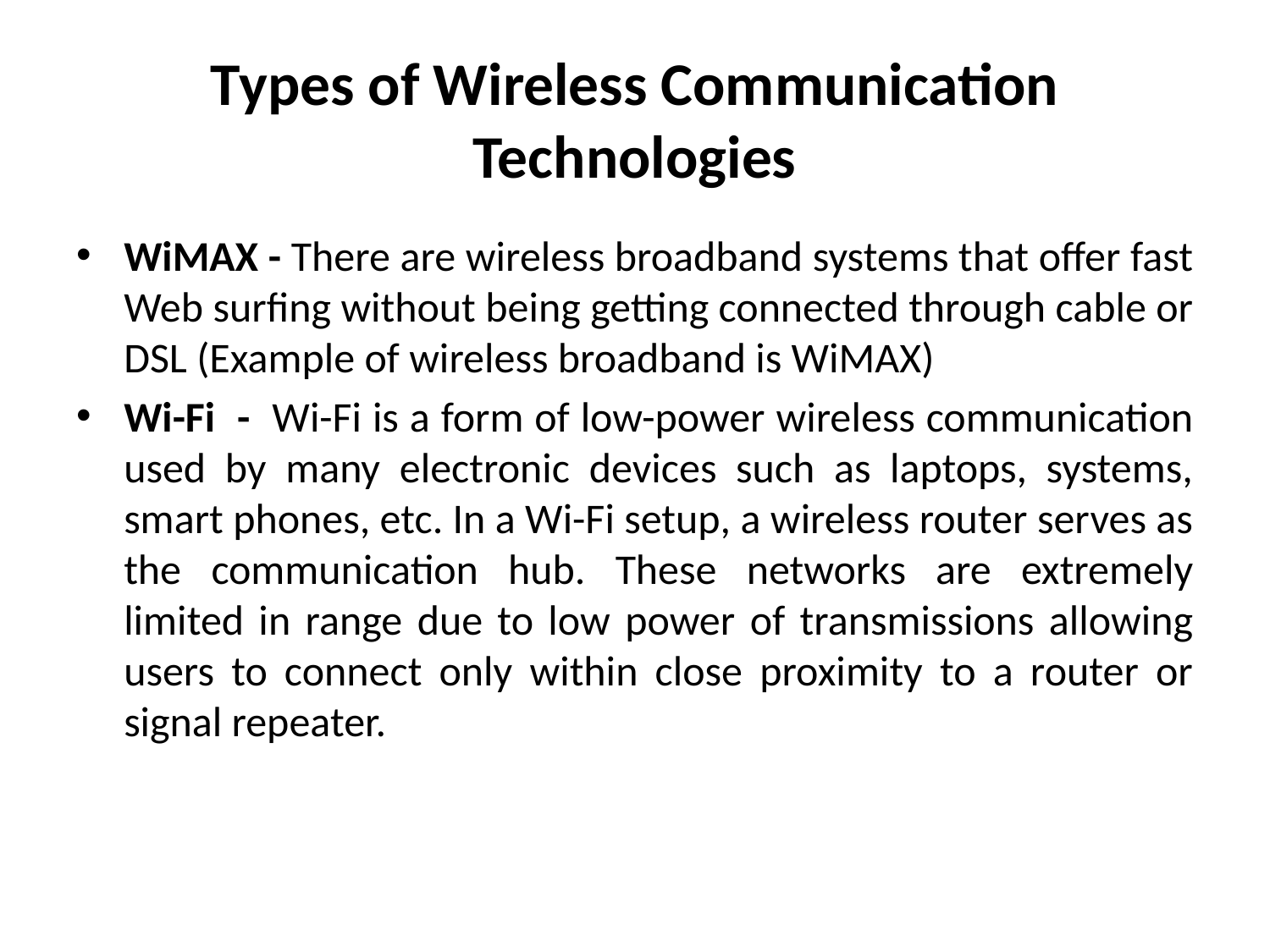

# Types of Wireless Communication Technologies
WiMAX - There are wireless broadband systems that offer fast Web surfing without being getting connected through cable or DSL (Example of wireless broadband is WiMAX)
Wi-Fi  -  Wi-Fi is a form of low-power wireless communication used by many electronic devices such as laptops, systems, smart phones, etc. In a Wi-Fi setup, a wireless router serves as the communication hub. These networks are extremely limited in range due to low power of transmissions allowing users to connect only within close proximity to a router or signal repeater.